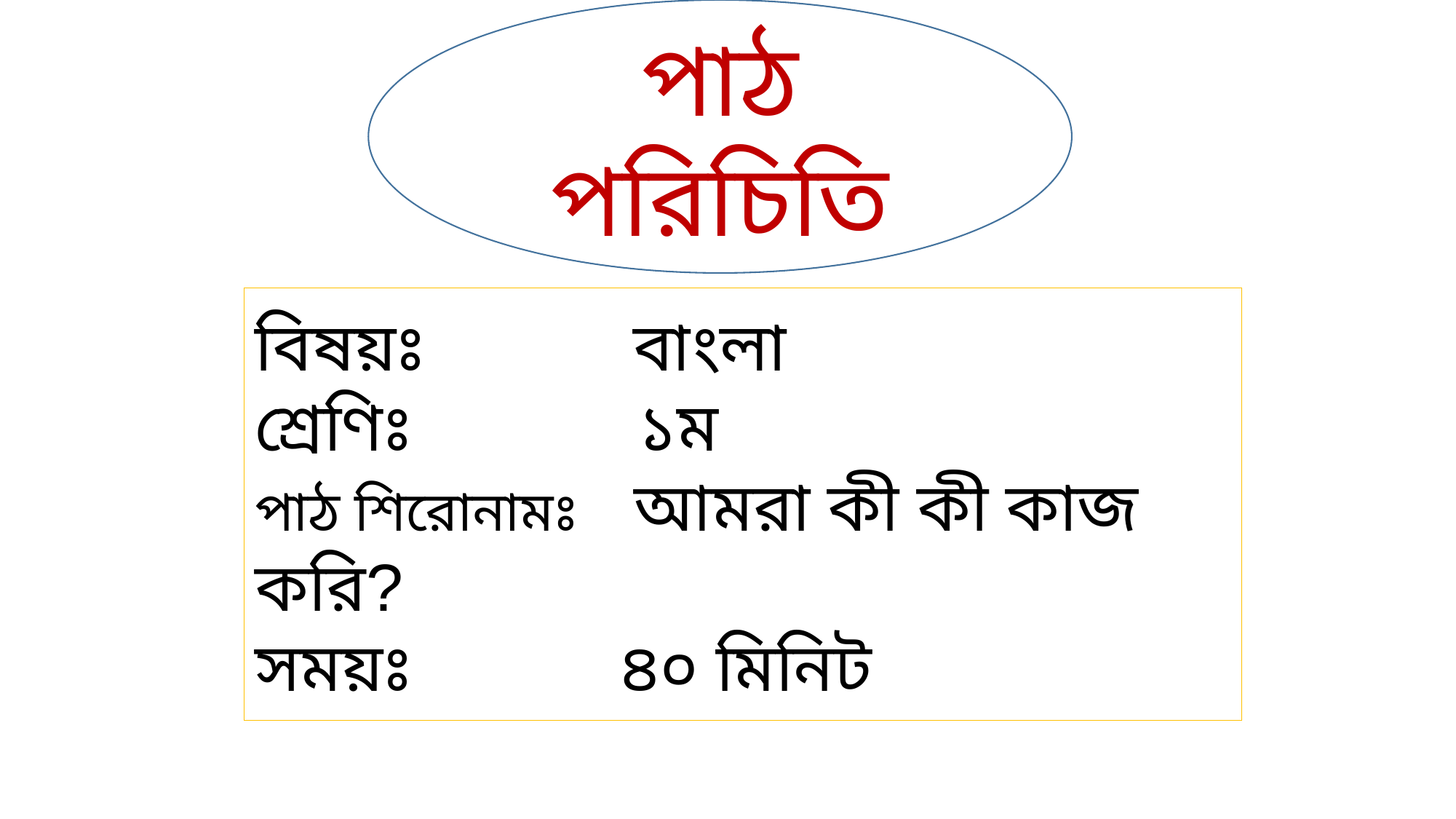

পাঠ পরিচিতি
বিষয়ঃ            বাংলা
শ্রেণিঃ             ১ম
পাঠ শিরোনামঃ    আমরা কী কী কাজ করি?
সময়ঃ            ৪০ মিনিট